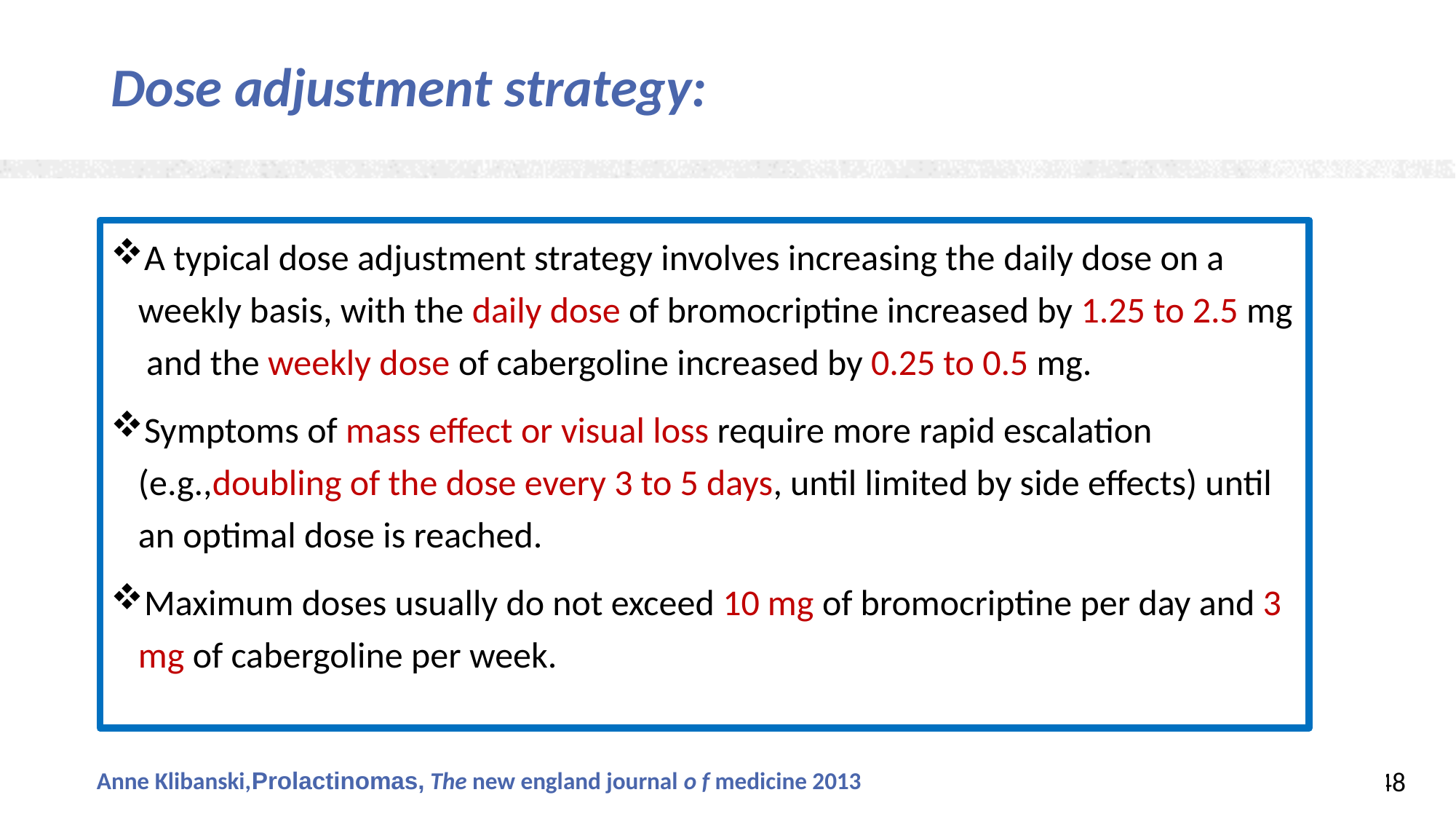

# Dose adjustment strategy:
A typical dose adjustment strategy involves increasing the daily dose on a weekly basis, with the daily dose of bromocriptine increased by 1.25 to 2.5 mg  and the weekly dose of cabergoline increased by 0.25 to 0.5 mg.
Symptoms of mass effect or visual loss require more rapid escalation (e.g.,doubling of the dose every 3 to 5 days, until limited by side effects) until an optimal dose is reached.
Maximum doses usually do not exceed 10 mg of bromocriptine per day and 3 mg of cabergoline per week.

             Anne Klibanski,Prolactinomas, The new england journal o f medicine 2013

48